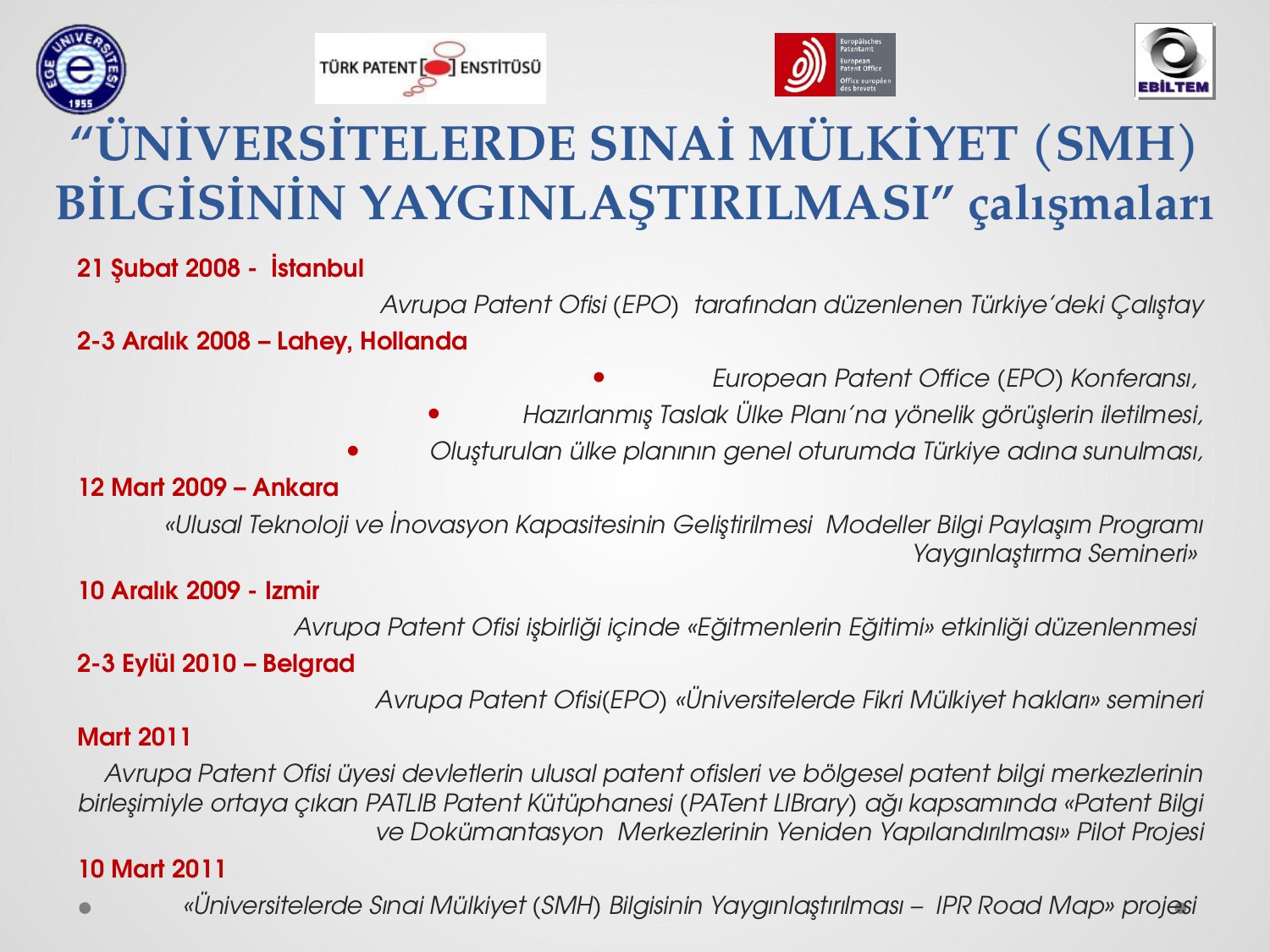

# “ÜNİVERSİTELERDE SINAİ MÜLKİYET (SMH) BİLGİSİNİN YAYGINLAŞTIRILMASI” çalışmaları
21 Şubat 2008 -  İstanbul
Avrupa Patent Ofisi (EPO)  tarafından düzenlenen Türkiye’deki Çalıştay
2-3 Aralık 2008 – Lahey, Hollanda
European Patent Office (EPO) Konferansı,
Hazırlanmış Taslak Ülke Planı’na yönelik görüşlerin iletilmesi,
Oluşturulan ülke planının genel oturumda Türkiye adına sunulması,
12 Mart 2009 – Ankara
«Ulusal Teknoloji ve İnovasyon Kapasitesinin Geliştirilmesi  Modeller Bilgi Paylaşım Programı Yaygınlaştırma Semineri»
10 Aralık 2009 - Izmir
Avrupa Patent Ofisi işbirliği içinde «Eğitmenlerin Eğitimi» etkinliği düzenlenmesi
2-3 Eylül 2010 – Belgrad
Avrupa Patent Ofisi(EPO) «Üniversitelerde Fikri Mülkiyet hakları» semineri
Mart 2011
Avrupa Patent Ofisi üyesi devletlerin ulusal patent ofisleri ve bölgesel patent bilgi merkezlerinin birleşimiyle ortaya çıkan PATLIB Patent Kütüphanesi (PATent LIBrary) ağı kapsamında «Patent Bilgi ve Dokümantasyon  Merkezlerinin Yeniden Yapılandırılması» Pilot Projesi
10 Mart 2011
«Üniversitelerde Sınai Mülkiyet (SMH) Bilgisinin Yaygınlaştırılması –  IPR Road Map» projesi